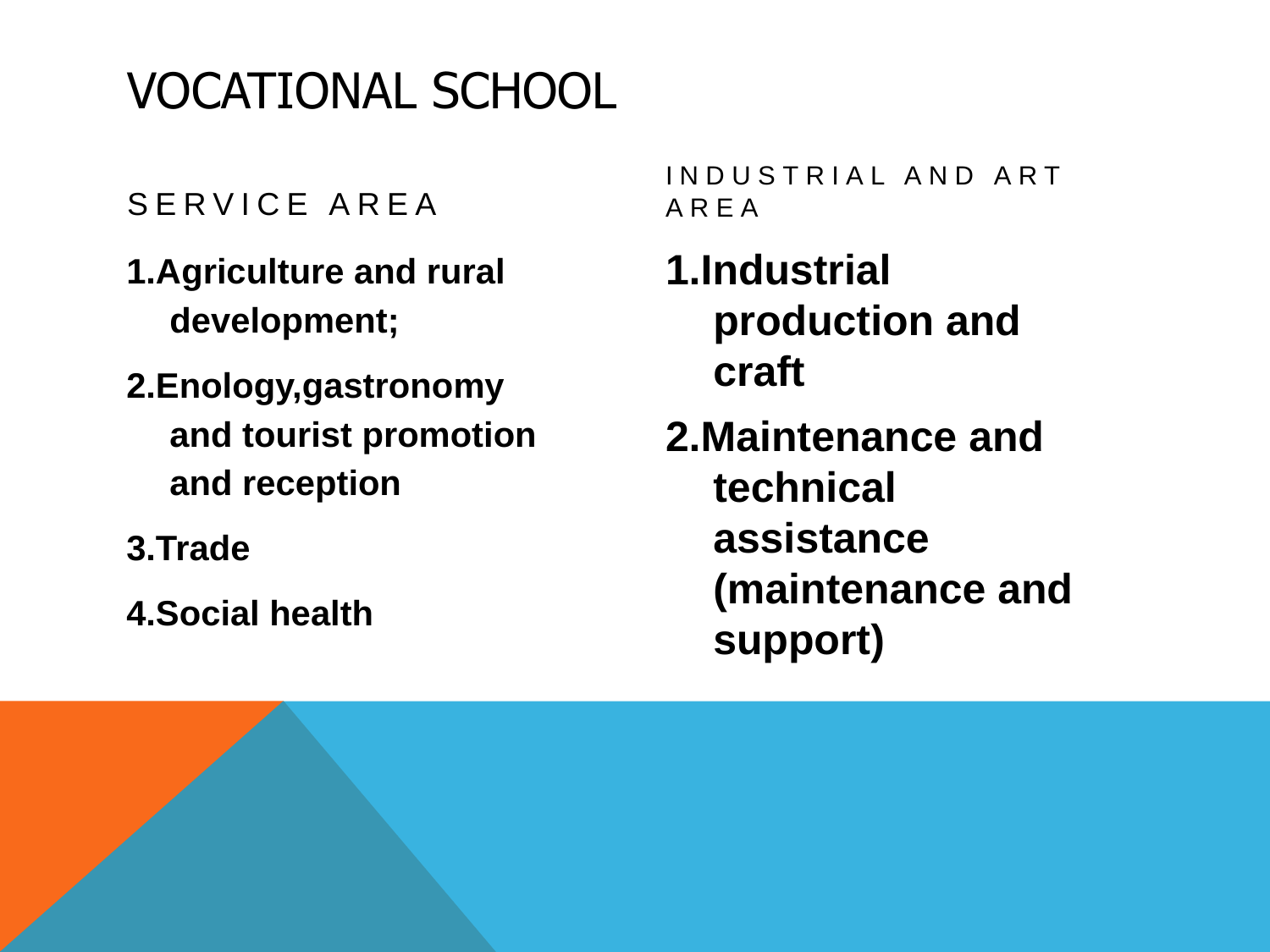

# Vocational school
Service area
Industrial and art  area
1.Agriculture and rural development;
2.Enology,gastronomy and tourist promotion and reception
3.Trade
4.Social health

1.Industrial production and craft
2.Maintenance and technical assistance (maintenance and support)